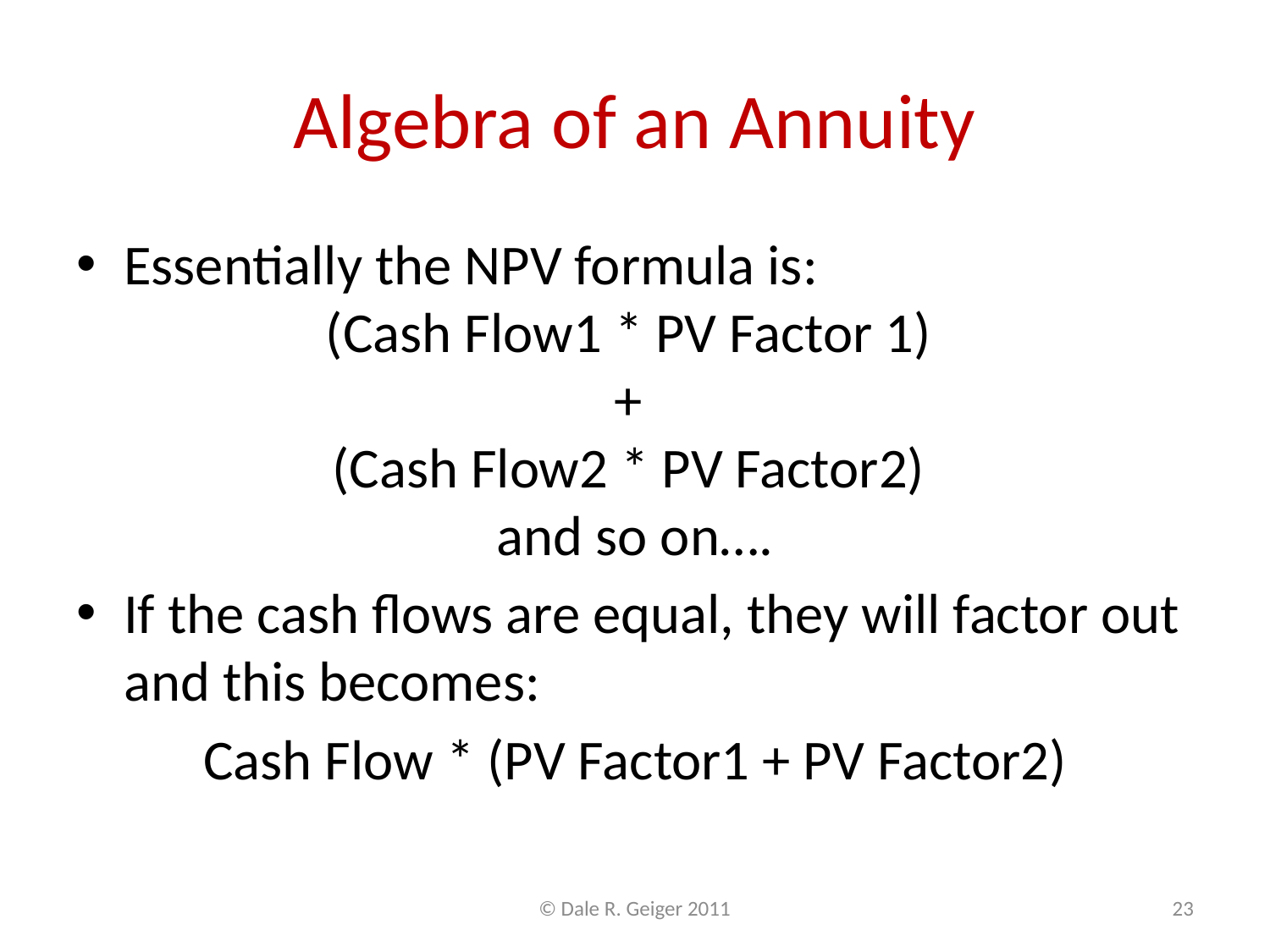

# Algebra of an Annuity
Essentially the NPV formula is:
(Cash Flow1 * PV Factor 1)
+
(Cash Flow2 * PV Factor2)
and so on….
If the cash flows are equal, they will factor out and this becomes:
Cash Flow * (PV Factor1 + PV Factor2)
© Dale R. Geiger 2011
23